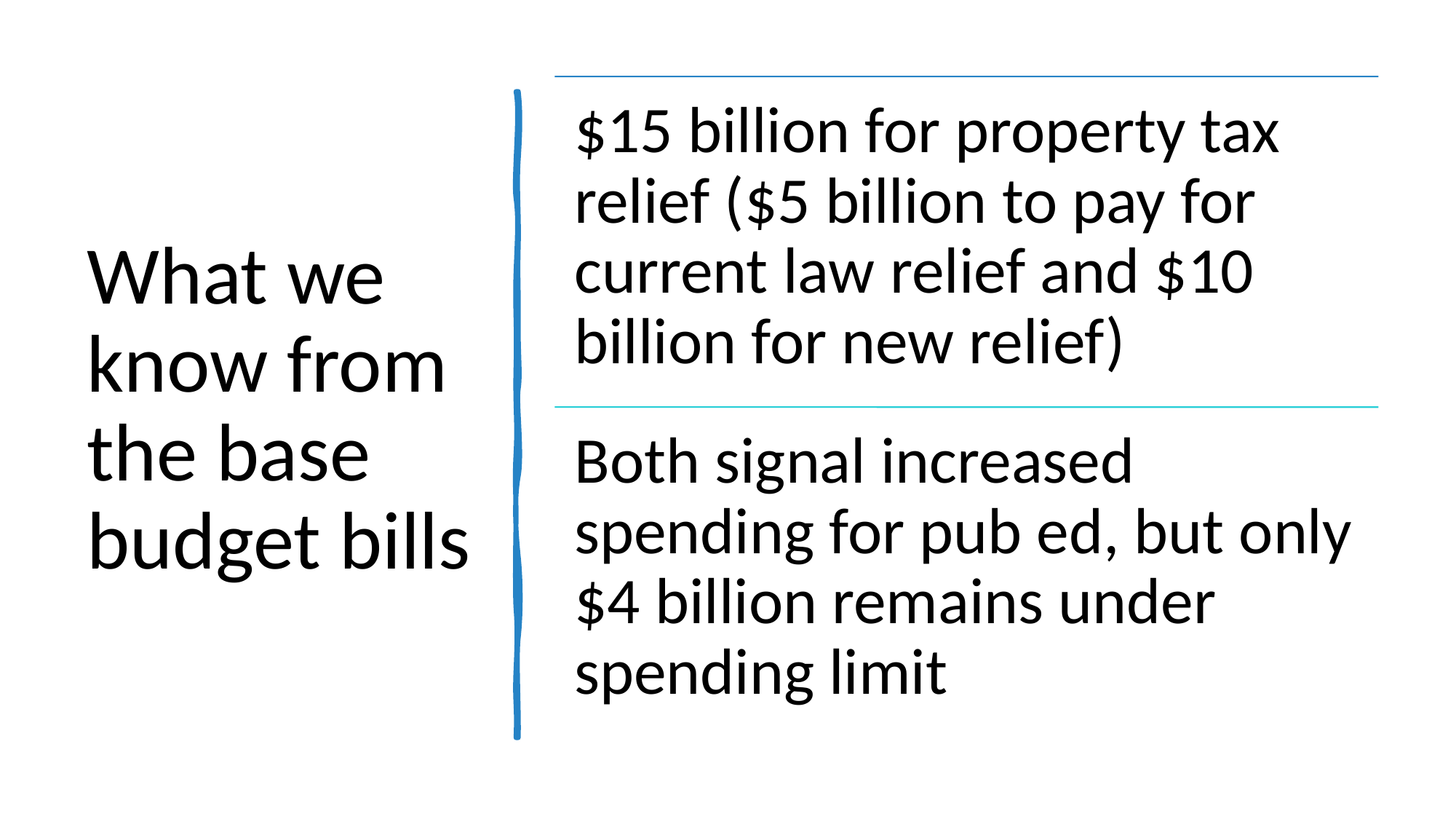

$15 billion for property tax relief ($5 billion to pay for current law relief and $10 billion for new relief)
Both signal increased spending for pub ed, but only $4 billion remains under spending limit
# What we know from the base budget bills